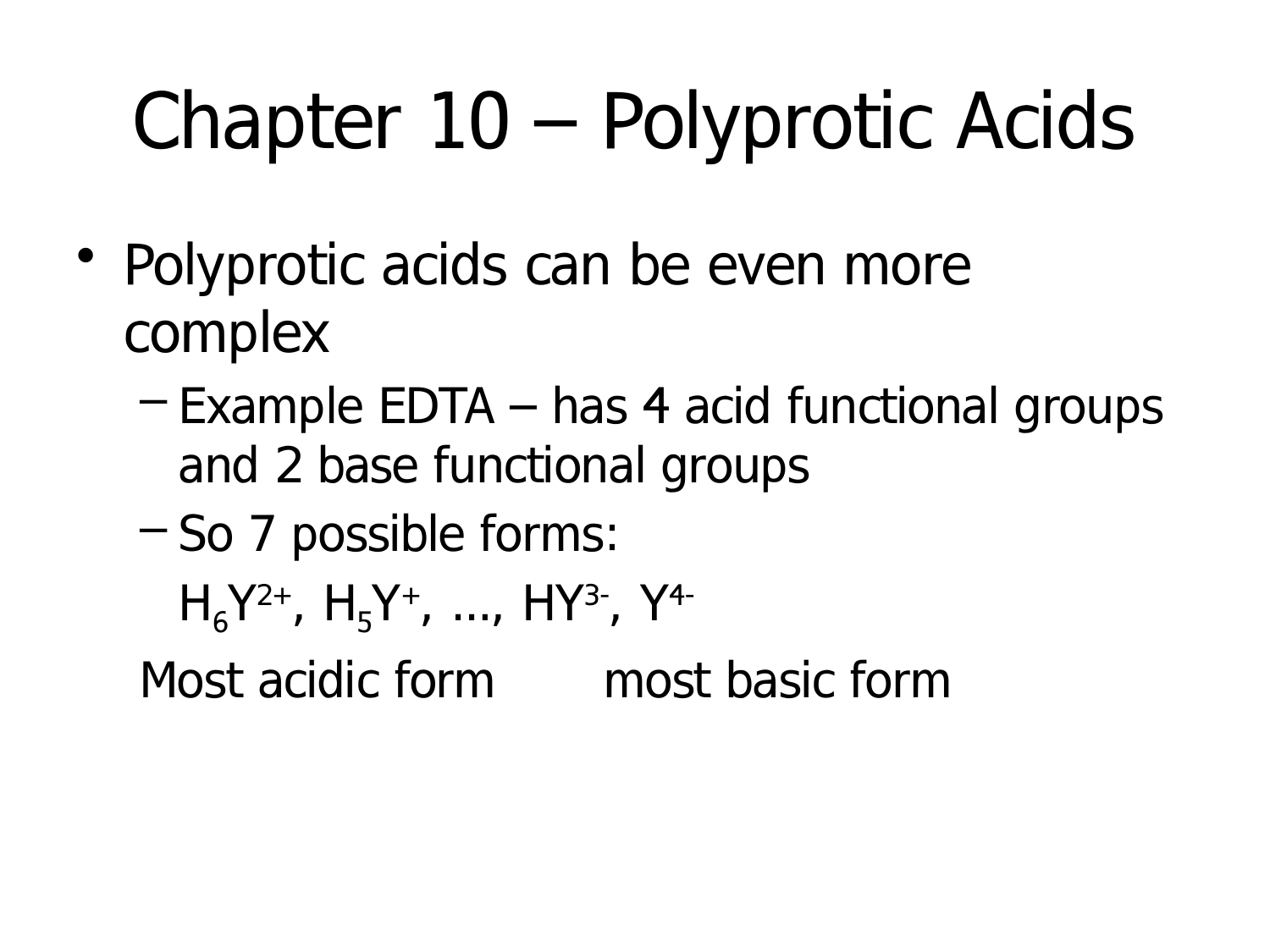

# Chapter 10 – Polyprotic Acids
Polyprotic acids can be even more complex
Example EDTA – has 4 acid functional groups and 2 base functional groups
So 7 possible forms:
	H6Y2+, H5Y+, …, HY3-, Y4-
Most acidic form       most basic form